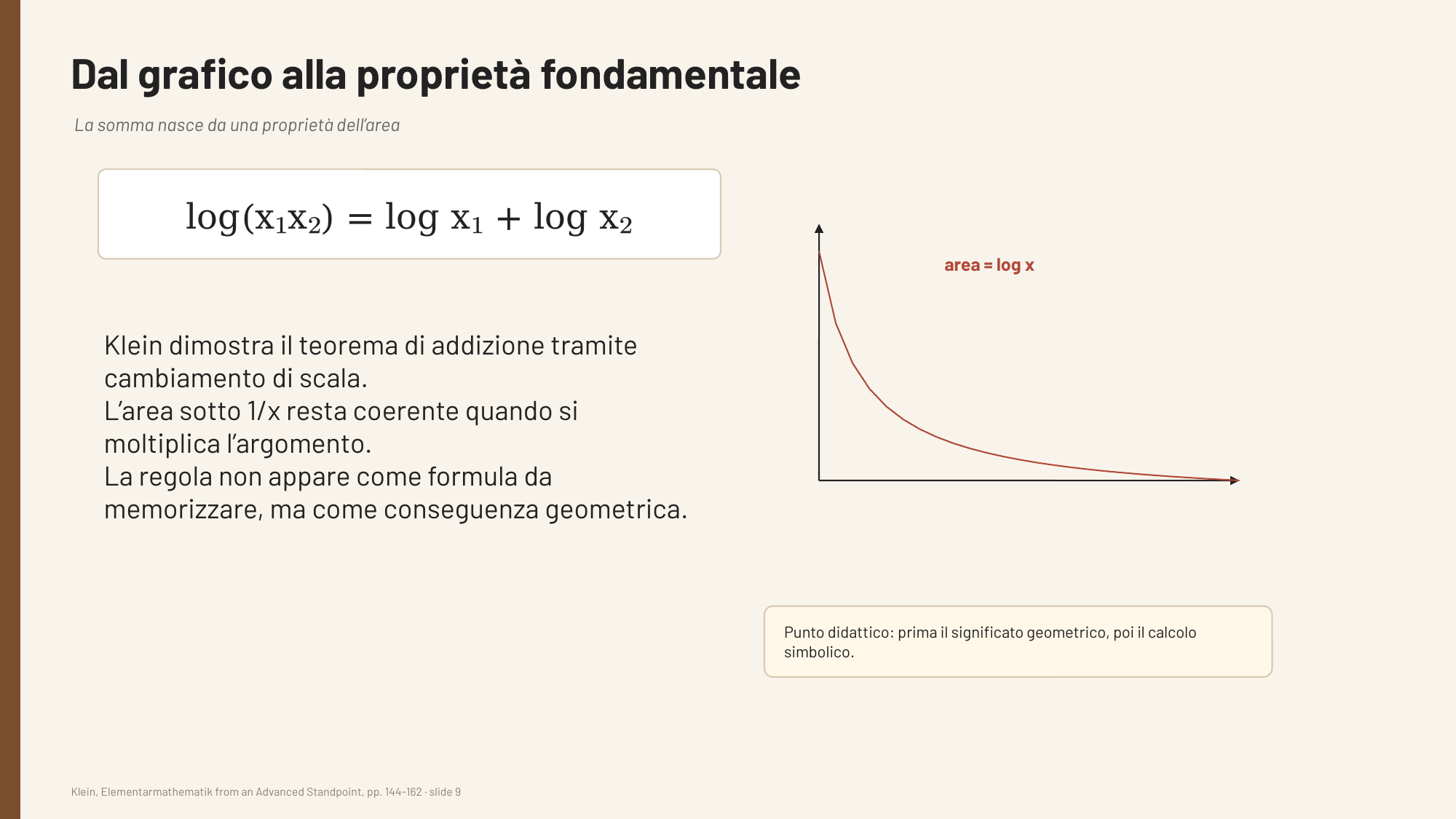

Dal grafico alla proprietà fondamentale
La somma nasce da una proprietà dell’area

log(x₁x₂) = log x₁ + log x₂

area = log x
Klein dimostra il teorema di addizione tramite cambiamento di scala.
L’area sotto 1/x resta coerente quando si moltiplica l’argomento.
La regola non appare come formula da memorizzare, ma come conseguenza geometrica.

Punto didattico: prima il significato geometrico, poi il calcolo simbolico.
Klein, Elementarmathematik from an Advanced Standpoint, pp. 144-162 · slide 9